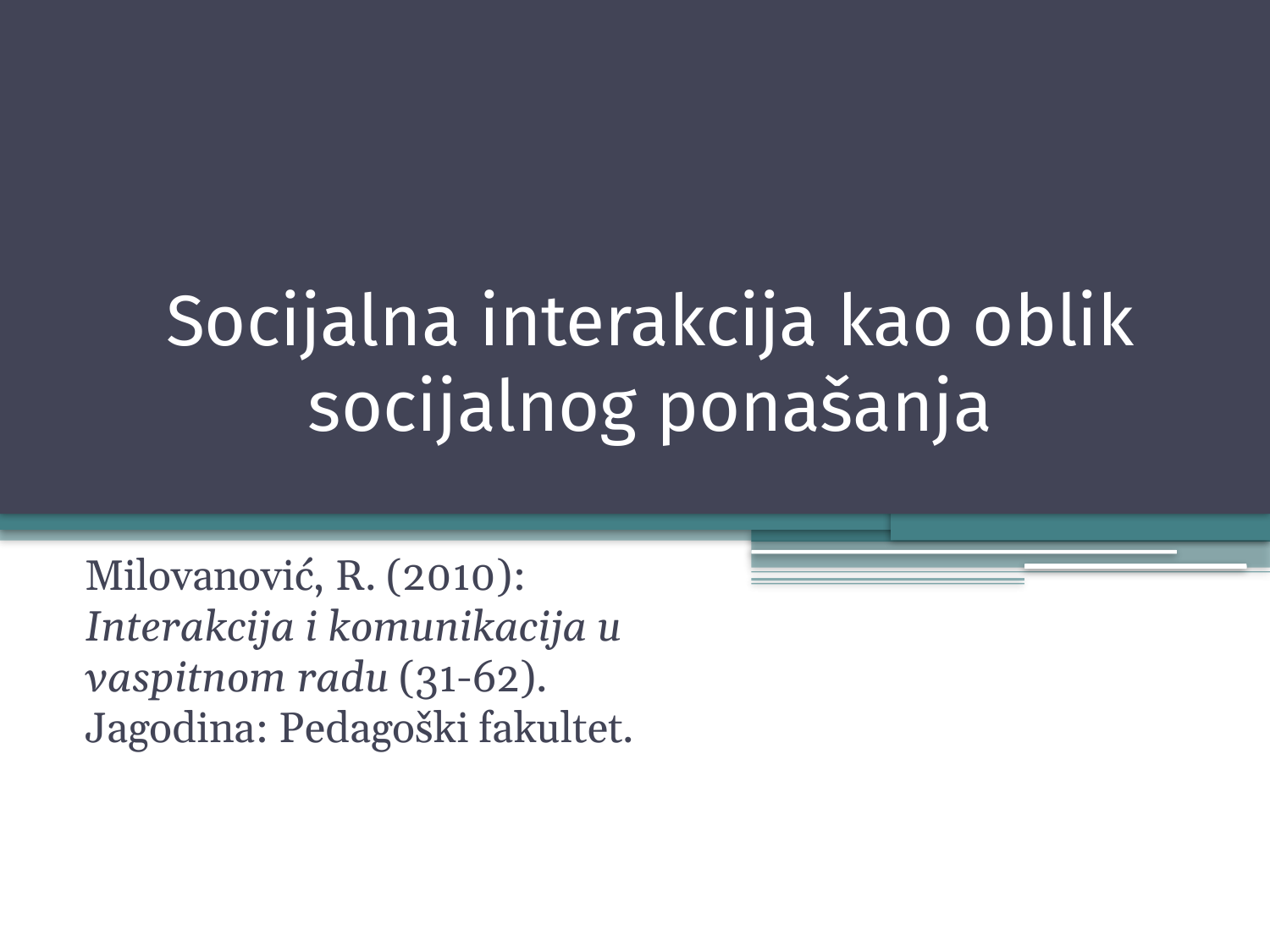

# Socijalna interakcija kao oblik socijalnog ponašanja
Milovanović, R. (2010): Interakcija i komunikacija u vaspitnom radu (31-62). Jagodina: Pedagoški fakultet.